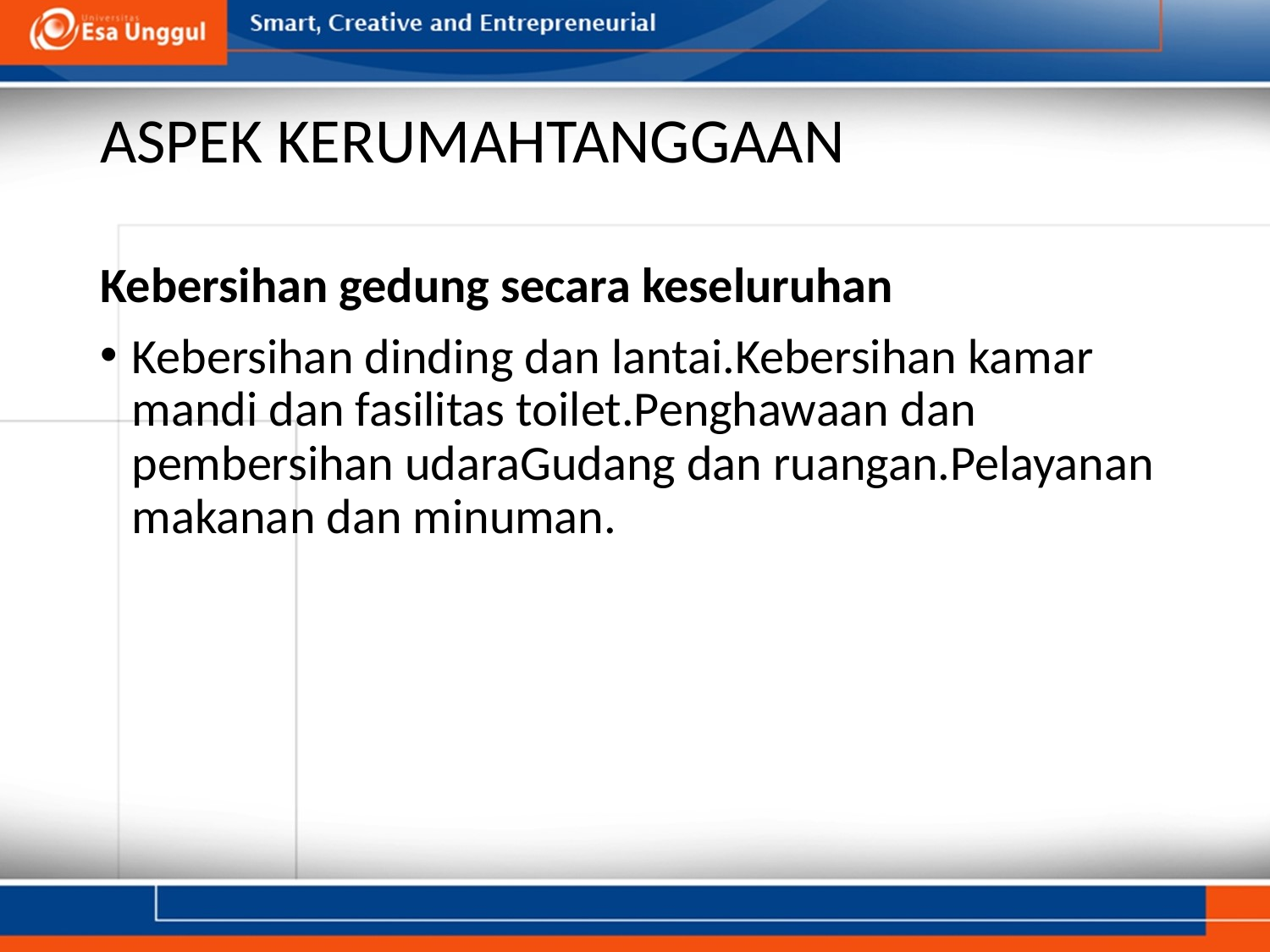

# ASPEK KERUMAHTANGGAAN
Kebersihan gedung secara keseluruhan
Kebersihan dinding dan lantai.Kebersihan kamar mandi dan fasilitas toilet.Penghawaan dan pembersihan udaraGudang dan ruangan.Pelayanan makanan dan minuman.